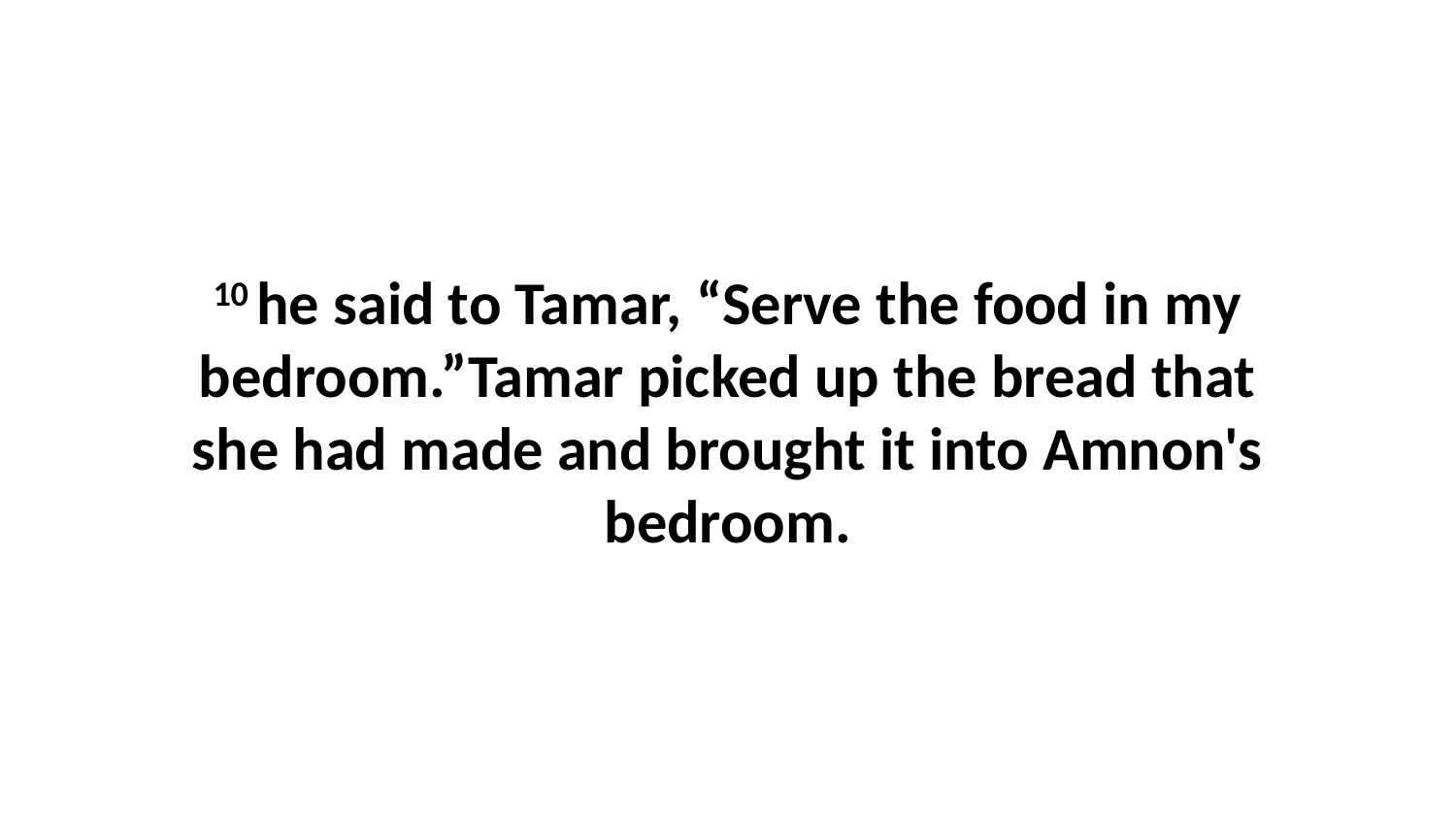

10 he said to Tamar, “Serve the food in my bedroom.”Tamar picked up the bread that she had made and brought it into Amnon's bedroom.